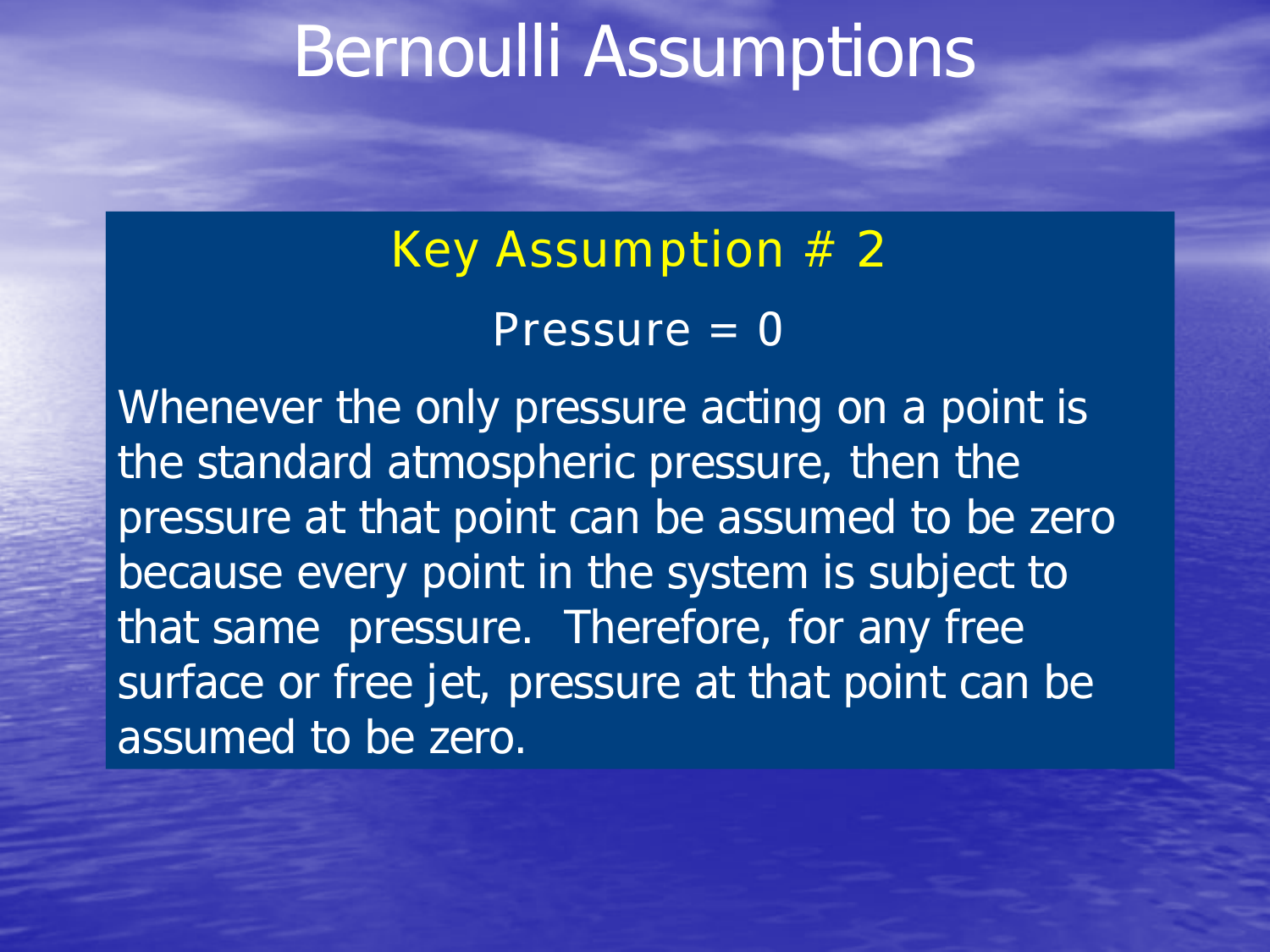

Bernoulli Assumptions

Key Assumption # 2
Pressure = 0
Whenever the only pressure acting on a point is the standard atmospheric pressure, then the pressure at that point can be assumed to be zero because every point in the system is subject to that same  pressure.  Therefore, for any free surface or free jet, pressure at that point can be assumed to be zero.